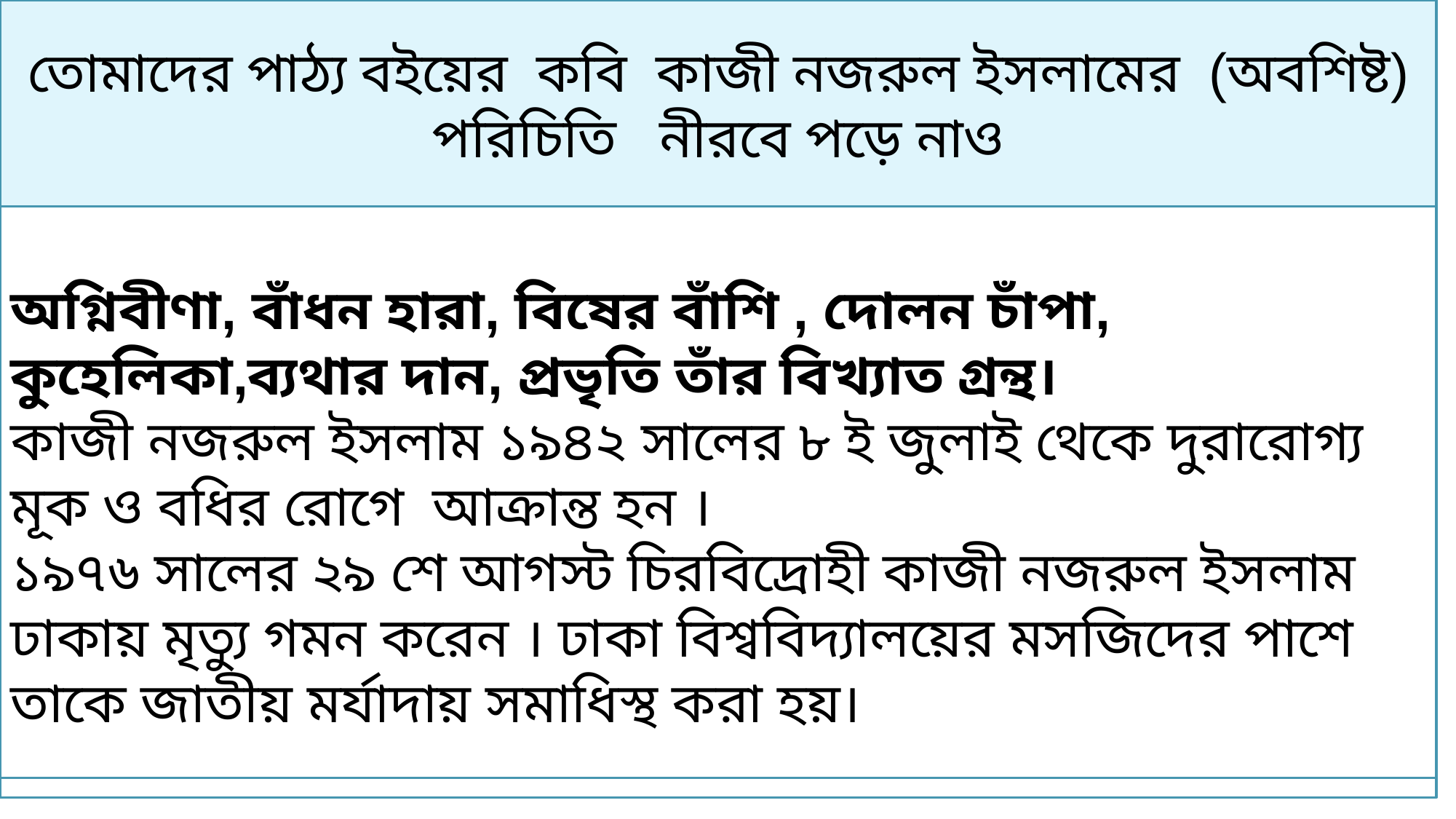

তোমাদের পাঠ্য বইয়ের  কবি  কাজী নজরুল ইসলামের  (অবশিষ্ট) পরিচিতি   নীরবে পড়ে নাও

অগ্নিবীণা, বাঁধন হারা, বিষের বাঁশি , দোলন চাঁপা, কুহেলিকা,ব্যথার দান, প্রভৃতি তাঁর বিখ্যাত গ্রন্থ।
কাজী নজরুল ইসলাম ১৯৪২ সালের ৮ ই জুলাই থেকে দুরারোগ্য মূক ও বধির রোগে  আক্রান্ত হন ।
১৯৭৬ সালের ২৯ শে আগস্ট চিরবিদ্রোহী কাজী নজরুল ইসলাম ঢাকায় মৃত্যু গমন করেন । ঢাকা বিশ্ববিদ্যালয়ের মসজিদের পাশে তাকে জাতীয় মর্যাদায় সমাধিস্থ করা হয়।